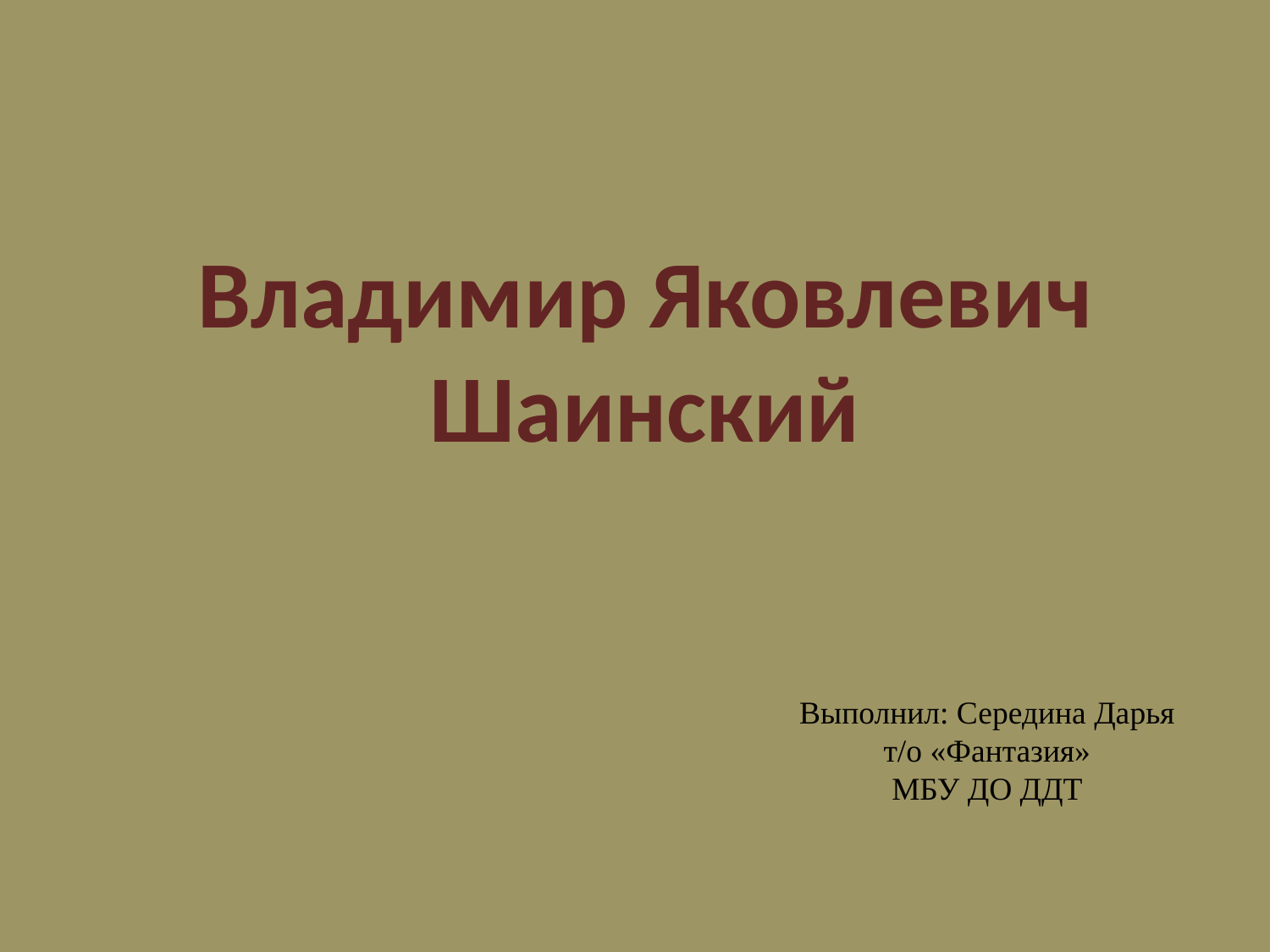

Владимир Яковлевич Шаинский
Выполнил: Середина Дарья
т/о «Фантазия»
МБУ ДО ДДТ